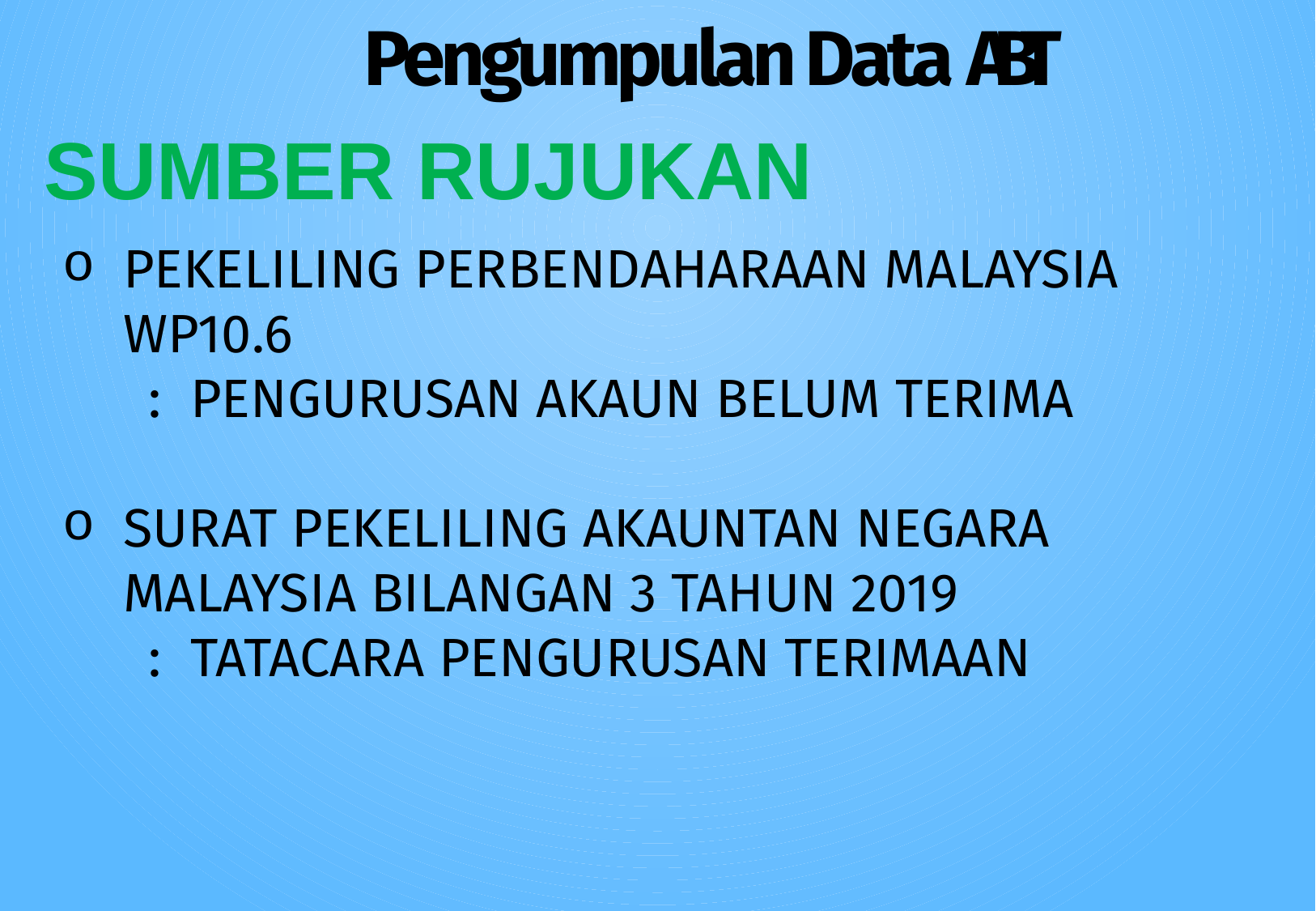

# Pengumpulan Data ABT
SUMBER RUJUKAN
PEKELILING PERBENDAHARAAN MALAYSIA  WP10.6
      :  PENGURUSAN AKAUN BELUM TERIMA

SURAT PEKELILING AKAUNTAN NEGARA MALAYSIA BILANGAN 3 TAHUN 2019
      :  TATACARA PENGURUSAN TERIMAAN